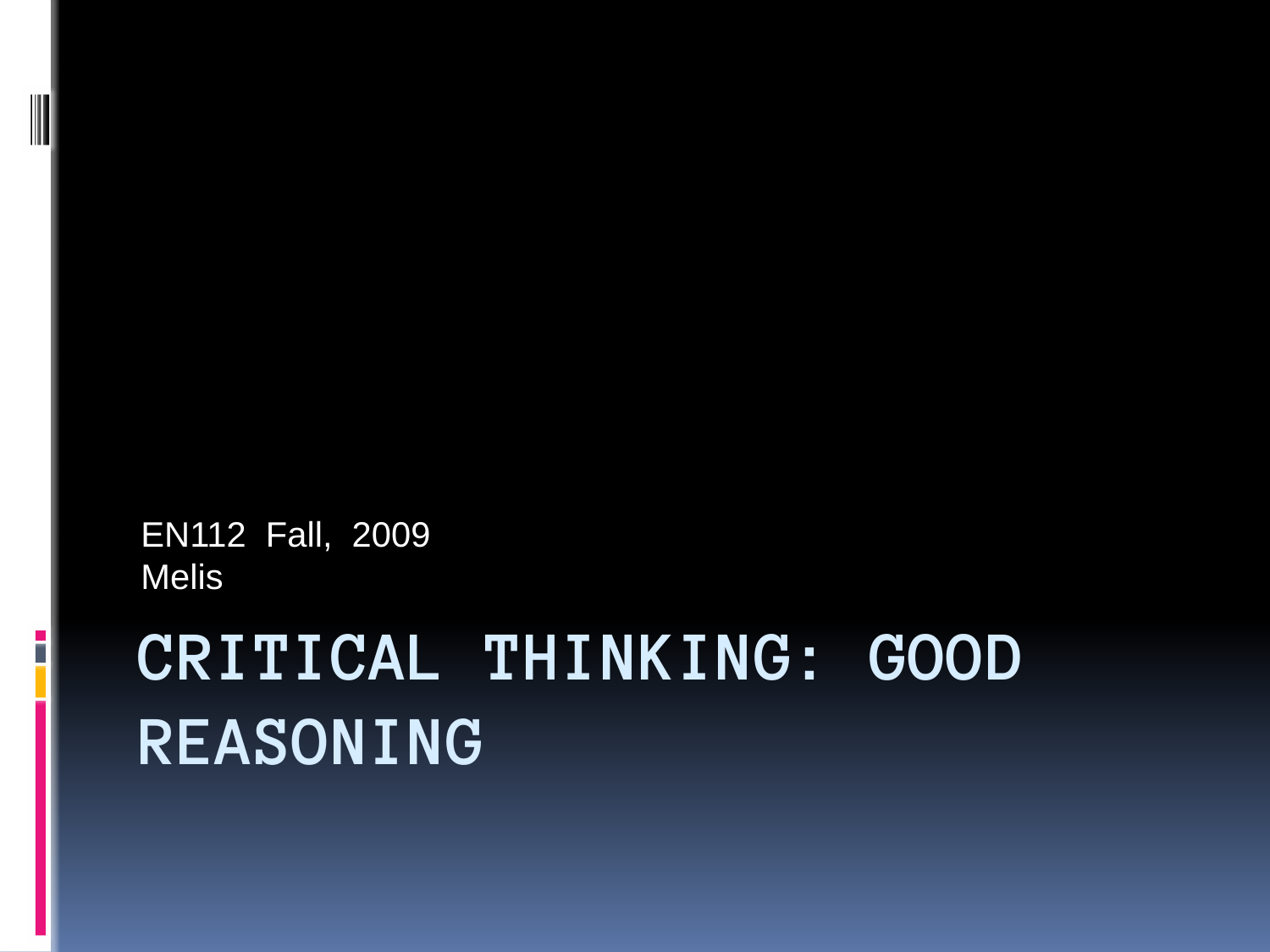

EN112  Fall,  2009
Melis
# Critical Thinking: Good reasoning